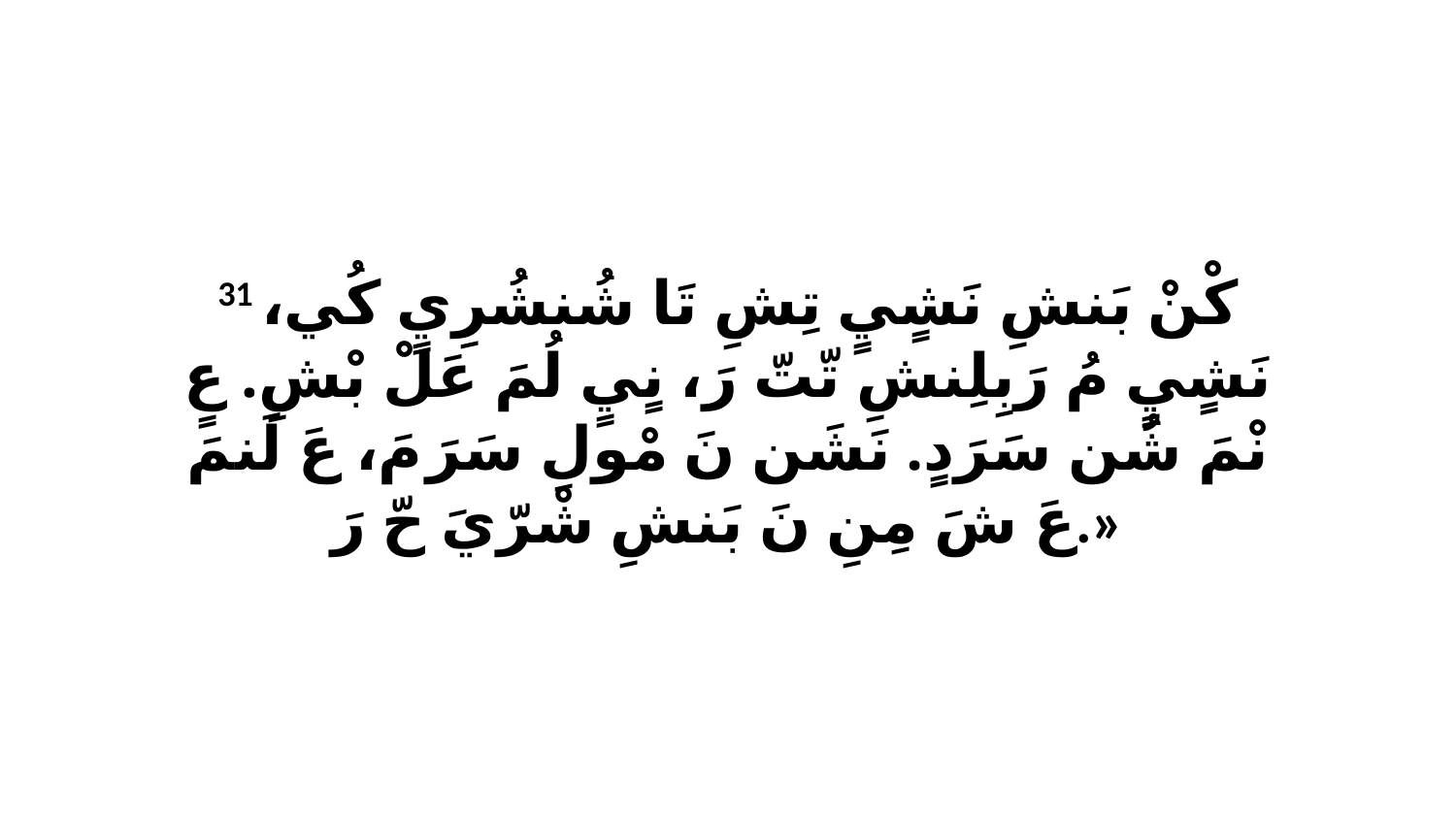

31 كْنْ بَنشِ نَشٍيٍ تِشِ تَا شُنشُرِيٍ كُي، نَشٍيٍ مُ رَبِلِنشِ تّتّ رَ، نٍيٍ لُمَ عَلْ بْشِ. عٍ نْمَ شُن سَرَدٍ. نَشَن نَ مْولِ سَرَ مَ، عَ لَنمَ عَ شَ مِنِ نَ بَنشِ شْرّيَ حّ رَ.»